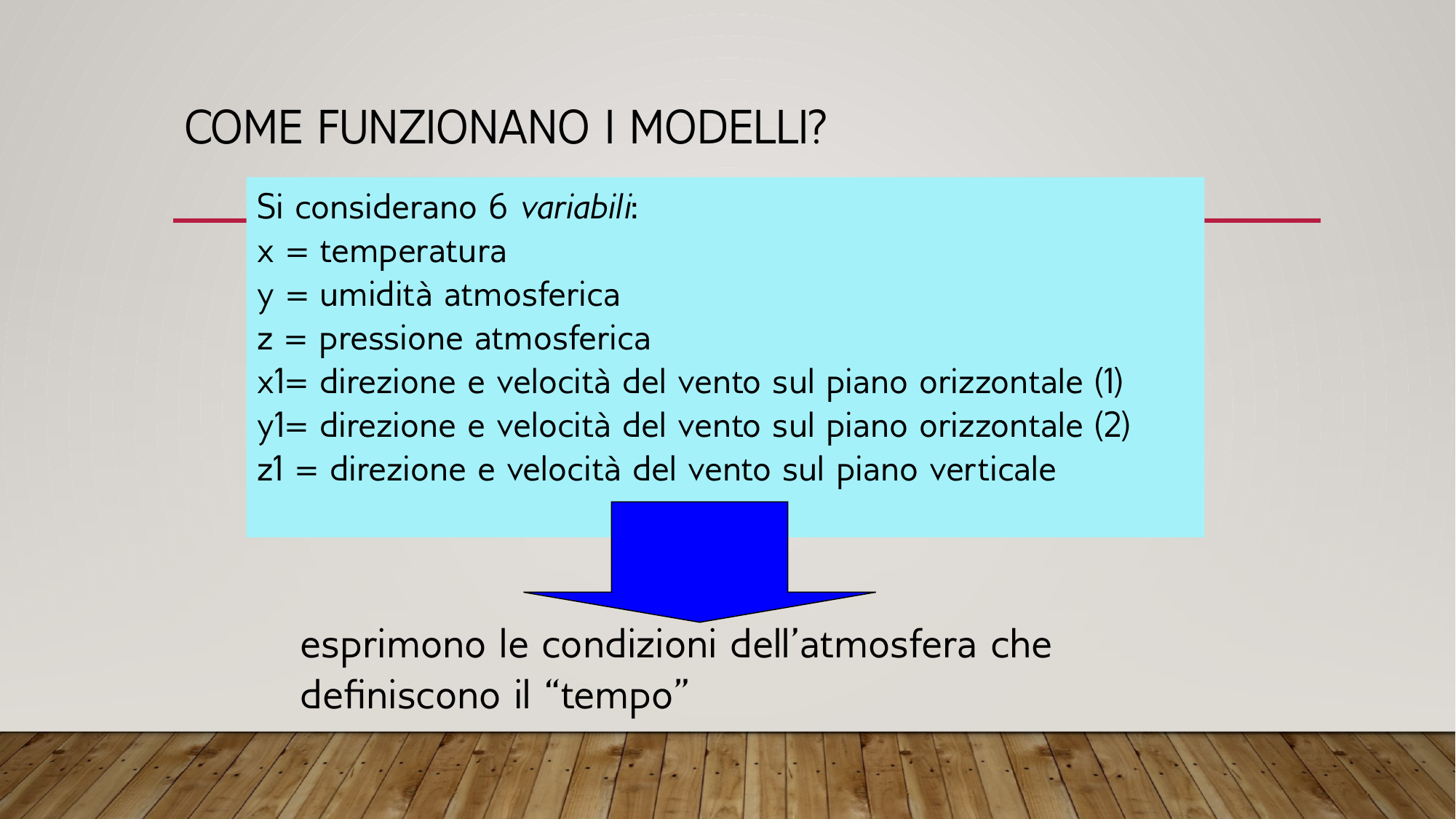

# Come funzionano i modelli?
Si considerano 6 variabili:
x = temperatura
y = umidità atmosferica
z = pressione atmosferica
x1= direzione e velocità del vento sul piano orizzontale (1)
y1= direzione e velocità del vento sul piano orizzontale (2)
z1 = direzione e velocità del vento sul piano verticale

esprimono le condizioni dell’atmosfera che definiscono il “tempo”